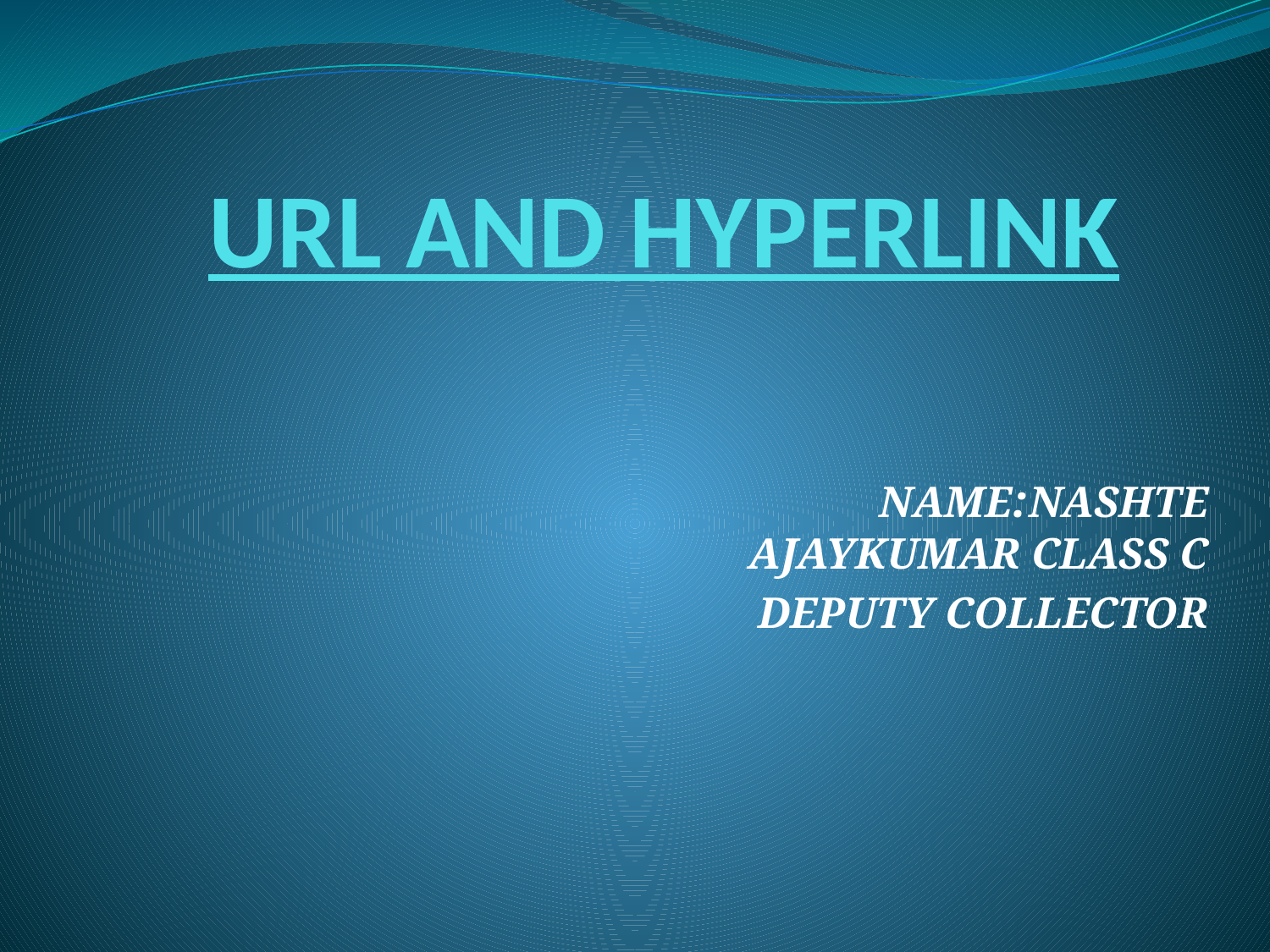

# URL AND HYPERLINK
NAME:NASHTE AJAYKUMAR CLASS C
DEPUTY COLLECTOR